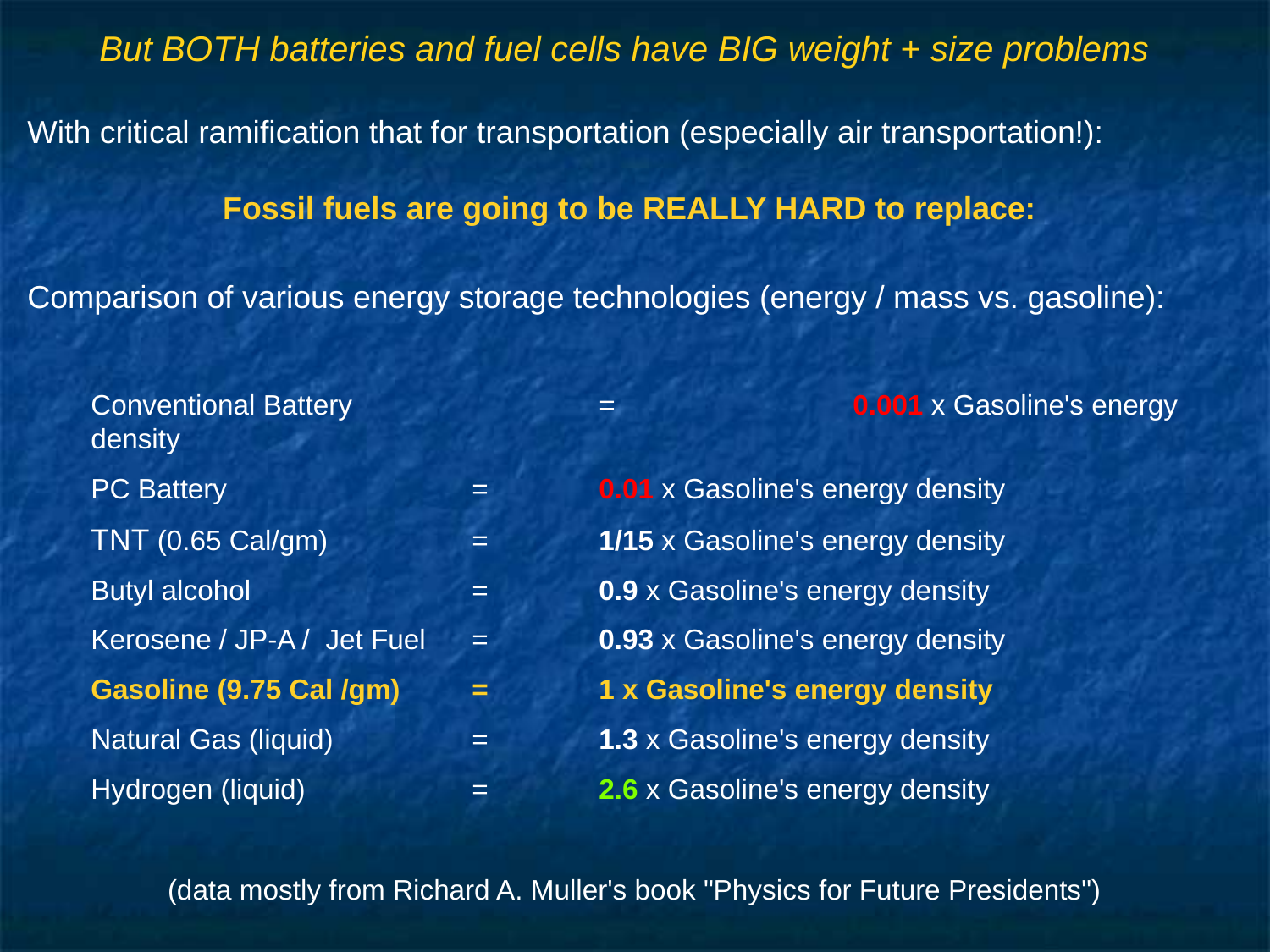

# But BOTH batteries and fuel cells have BIG weight + size problems
With critical ramification that for transportation (especially air transportation!):

Fossil fuels are going to be REALLY HARD to replace:

Comparison of various energy storage technologies (energy / mass vs. gasoline):

Conventional Battery 		= 		0.001 x Gasoline's energy density
PC Battery 		= 	0.01 x Gasoline's energy density
TNT (0.65 Cal/gm) 		= 	1/15 x Gasoline's energy density
Butyl alcohol		= 	0.9 x Gasoline's energy density
Kerosene / JP-A /  Jet Fuel	= 	0.93 x Gasoline's energy density
Gasoline (9.75 Cal /gm)	= 	1 x Gasoline's energy density
Natural Gas (liquid) 		= 	1.3 x Gasoline's energy density
Hydrogen (liquid)		= 	2.6 x Gasoline's energy density

(data mostly from Richard A. Muller's book "Physics for Future Presidents")